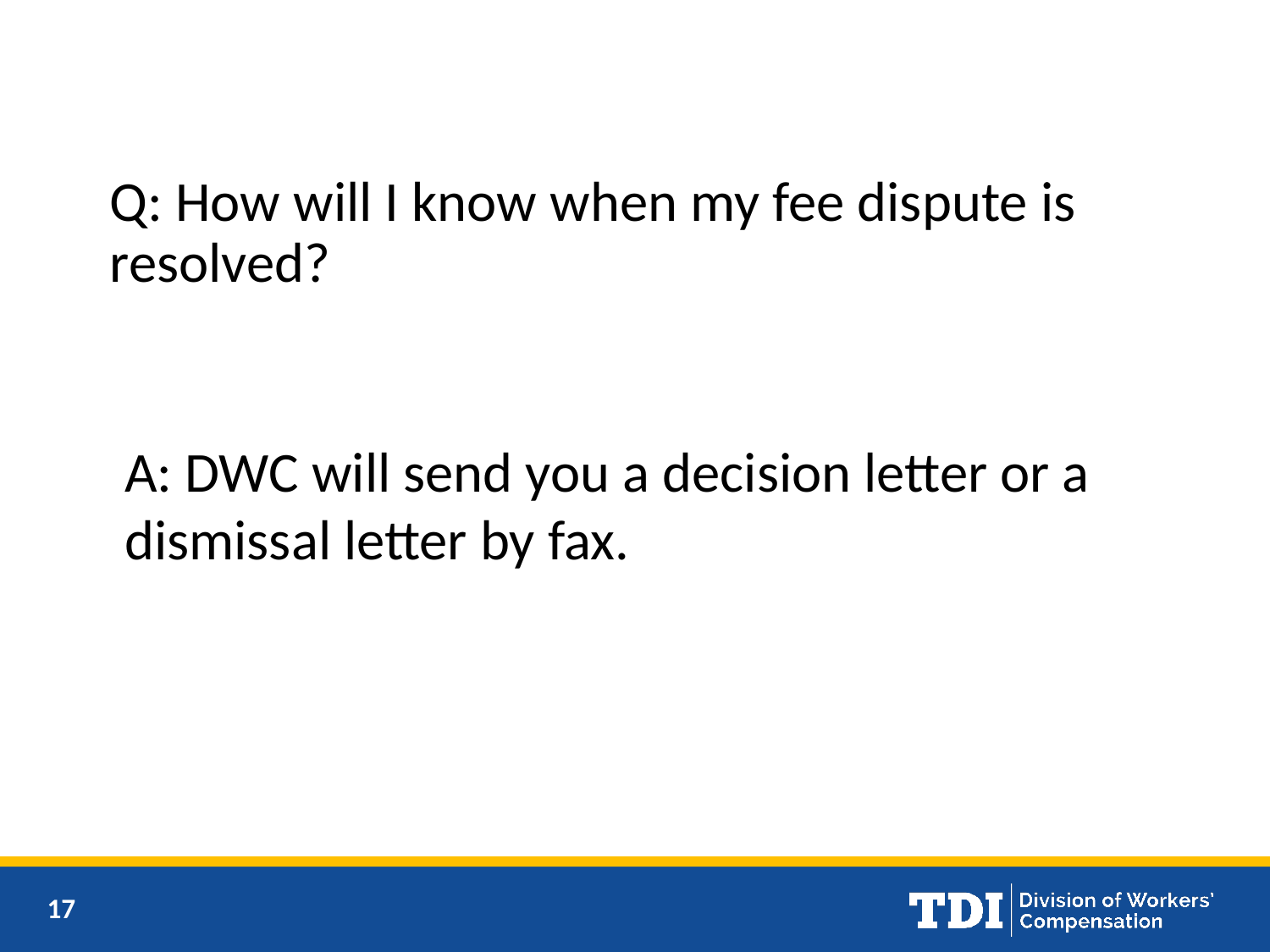

Q: How will I know when my fee dispute is resolved?
A: DWC will send you a decision letter or a dismissal letter by fax.